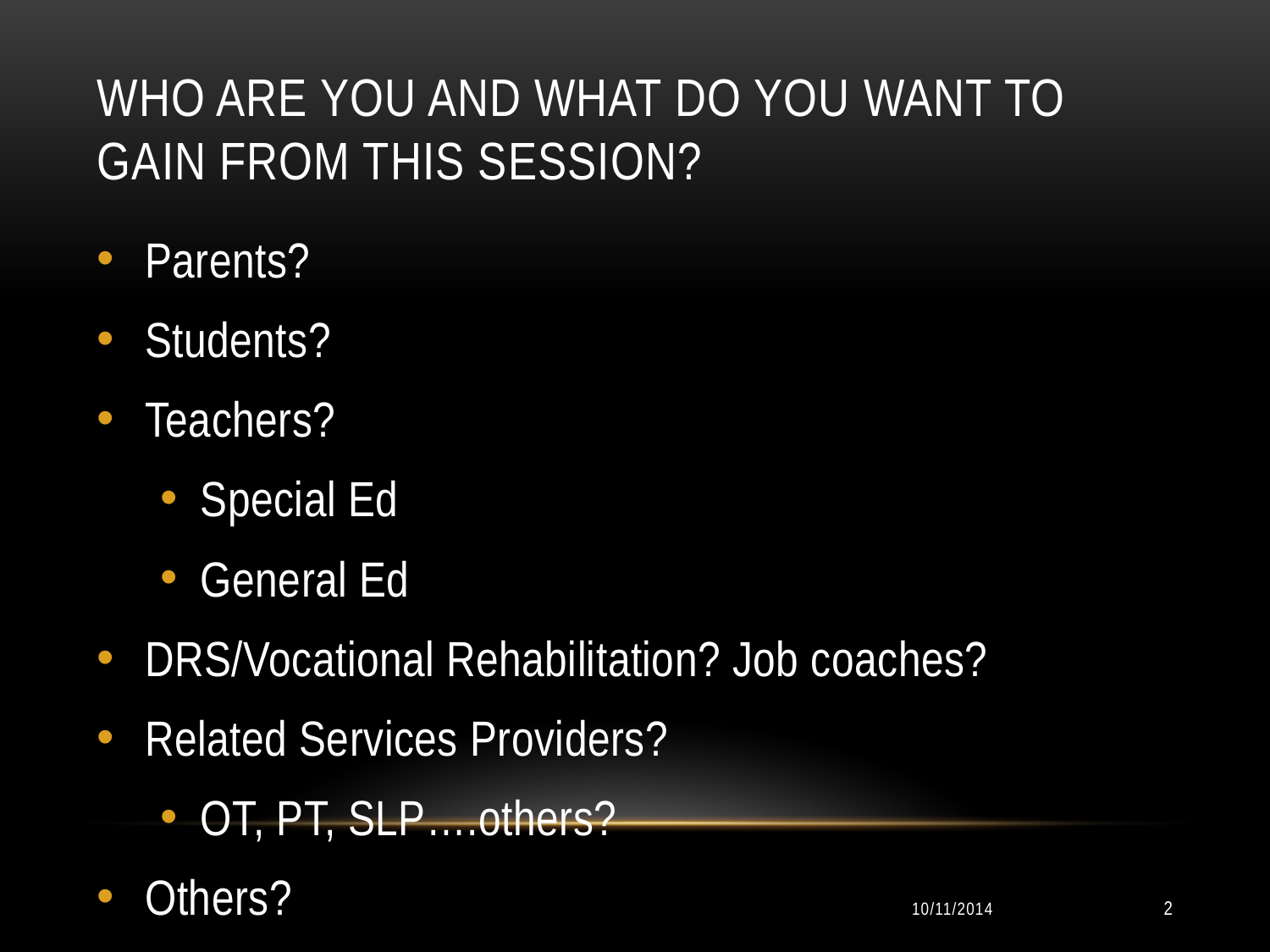

# Who are you and what do you want to gain from this session?
Parents?
Students?
Teachers?
Special Ed
General Ed
DRS/Vocational Rehabilitation? Job coaches?
Related Services Providers?
OT, PT, SLP….others?
Others?
10/11/2014
2